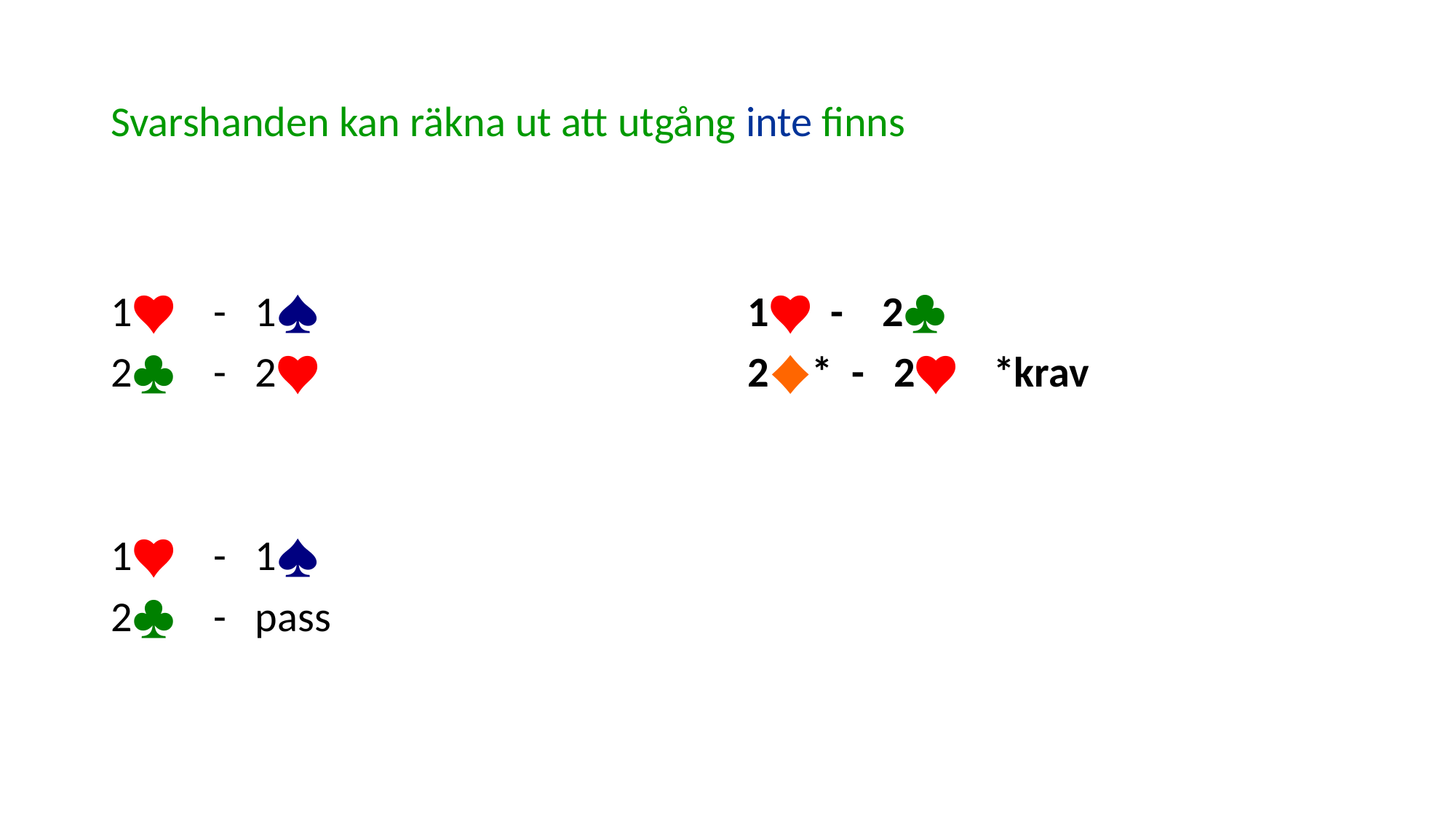

# Svarshanden kan räkna ut att utgång inte finns

1♥    -   1♠
2♣    -   2♥

1♥    -   1♠
2♣    -   pass

1♥  -    2♣
2♦*  -   2♥	*krav